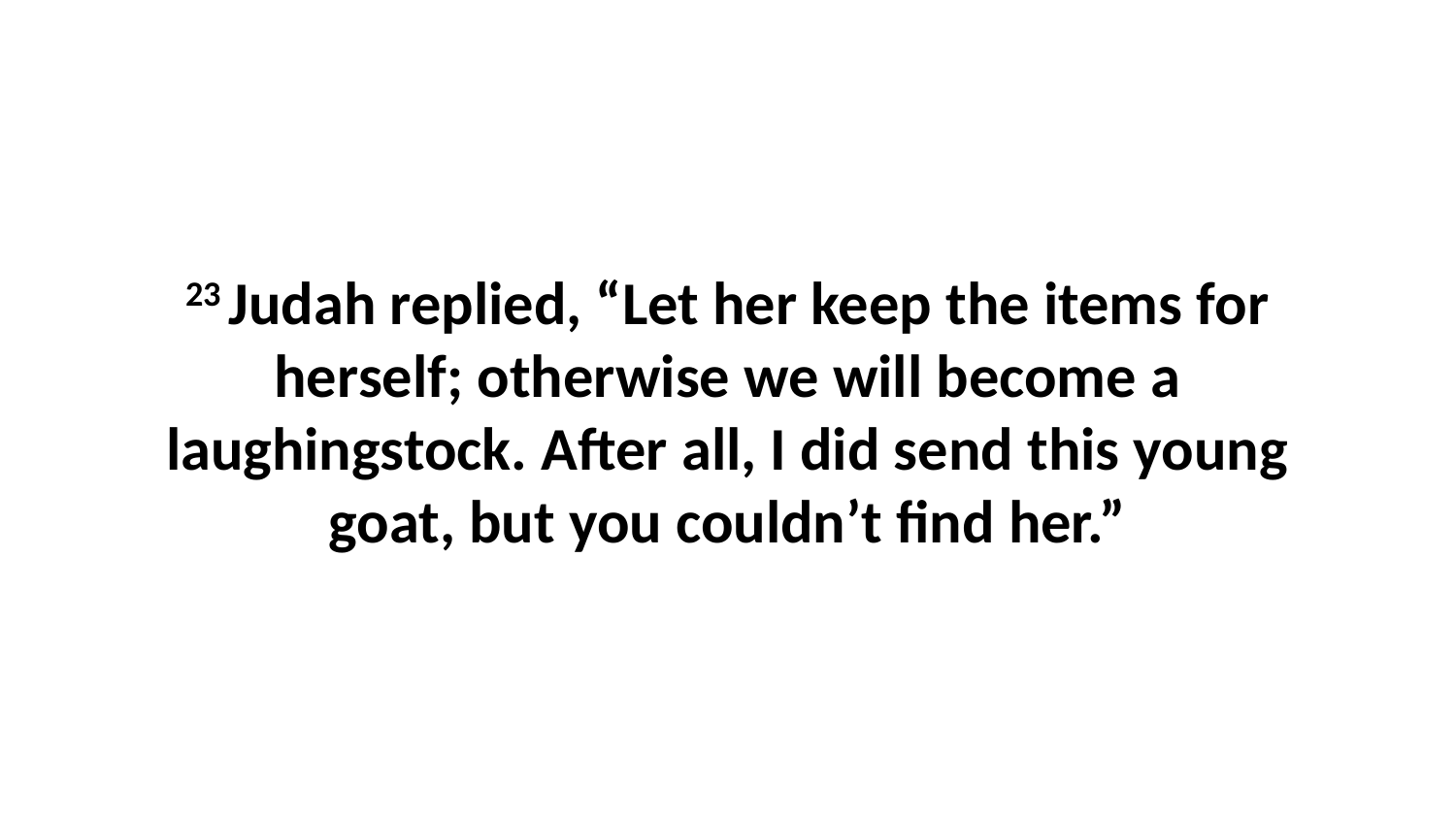

23 Judah replied, “Let her keep the items for herself; otherwise we will become a laughingstock. After all, I did send this young goat, but you couldn’t find her.”